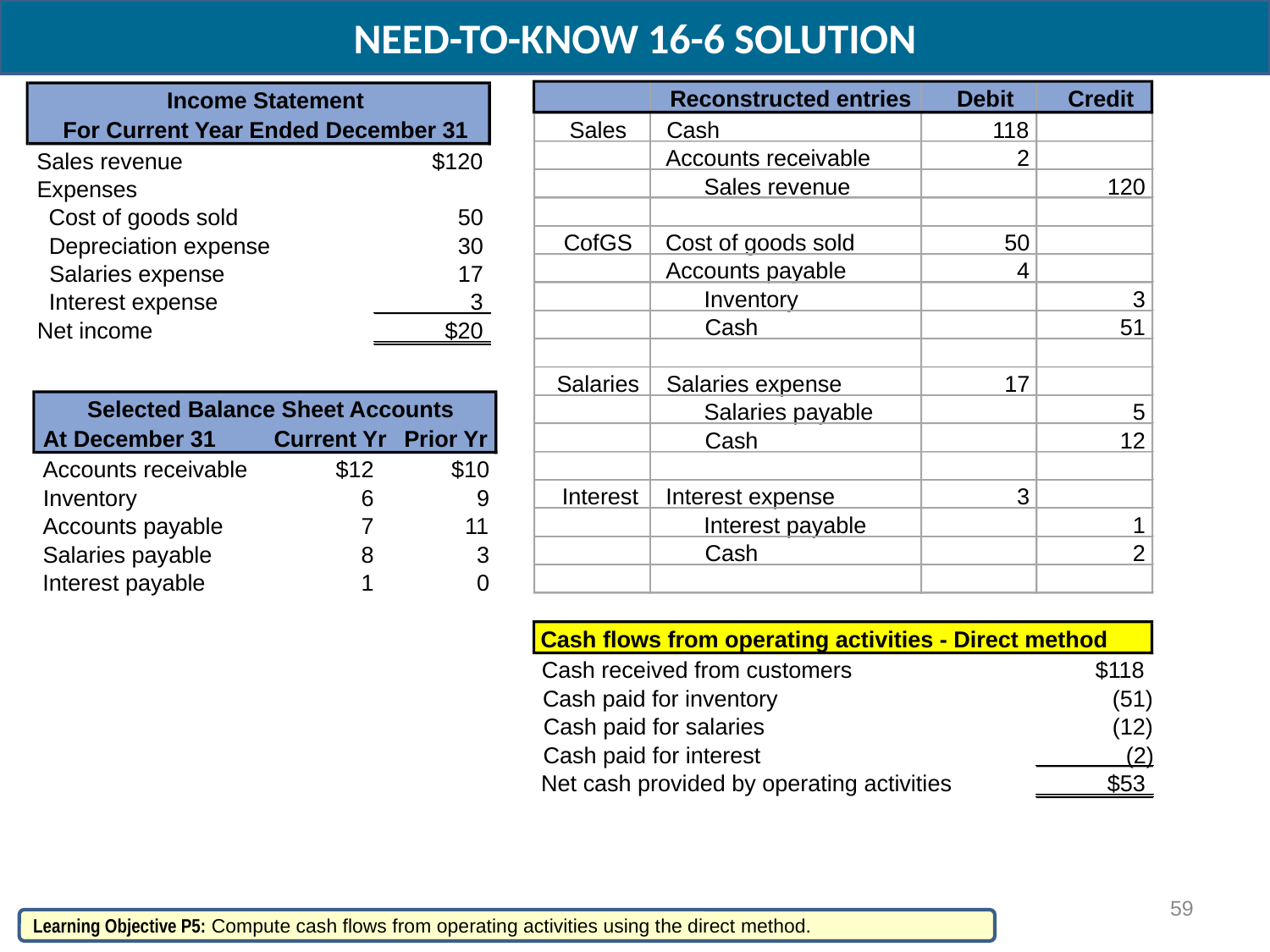

NEED-TO-KNOW 16-6 SOLUTION

Reconstructed entries
Debit
Credit

Income Statement

Sales
Cash
118
For Current Year Ended December 31

Accounts receivable
2
Sales revenue
$120

Sales revenue
120
Expenses

Cost of goods sold
50

CofGS
Cost of goods sold
50
Depreciation expense
30

Accounts payable
4
Salaries expense
17

Inventory
3
Interest expense
3

Cash
51

Net income
$20

Salaries
Salaries expense
17

Selected Balance Sheet Accounts

Salaries payable
5

At December 31
Current Yr
Prior Yr
Cash
12

Accounts receivable
$12
$10

Interest
Interest expense
3
Inventory
6
9

Interest payable
1
Accounts payable
7
11

Cash
2
Salaries payable
8
3

Interest payable
1
0

Cash flows from operating activities - Direct method

Cash received from customers
$118
Cash paid for inventory
(51)
Cash paid for salaries
(12)
Cash paid for interest
(2)

Net cash provided by operating activities
$53

59
Learning Objective P5: Compute cash flows from operating activities using the direct method.